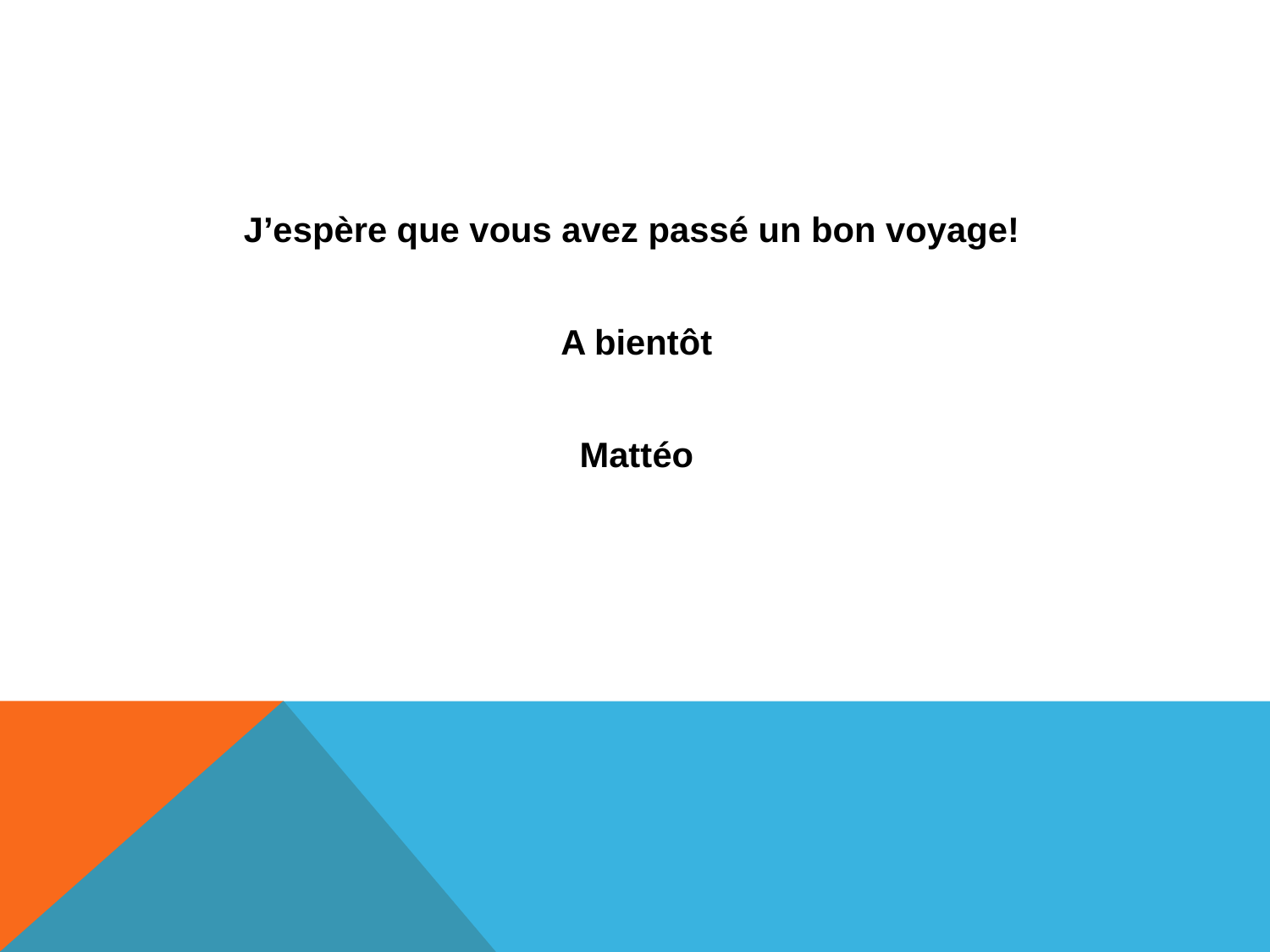

#

J’espère que vous avez passé un bon voyage!

A bientôt

Mattéo